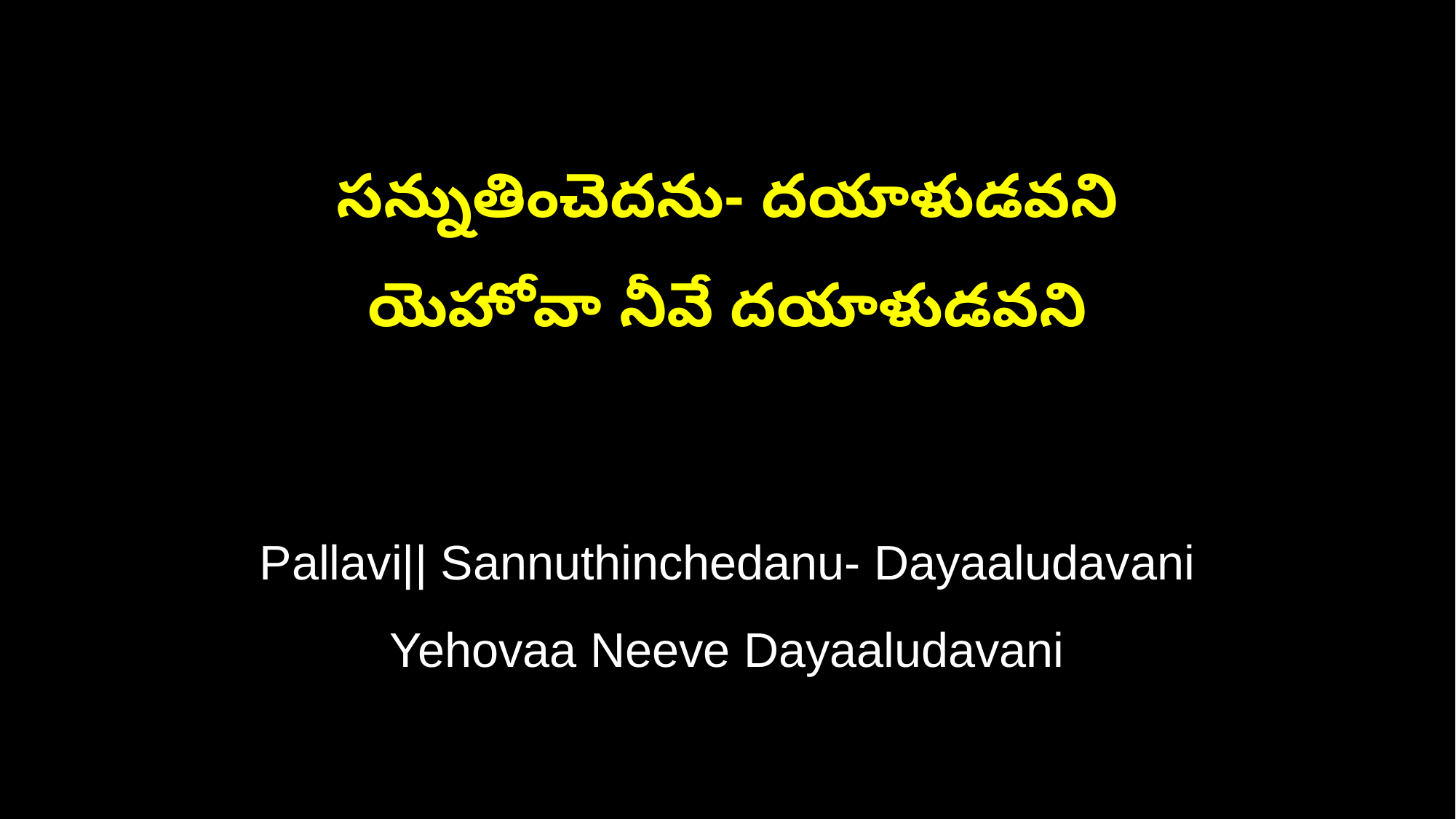

సన్నుతించెదను- దయాళుడవని
యెహోవా నీవే దయాళుడవని
Pallavi|| Sannuthinchedanu- Dayaaludavani
Yehovaa Neeve Dayaaludavani